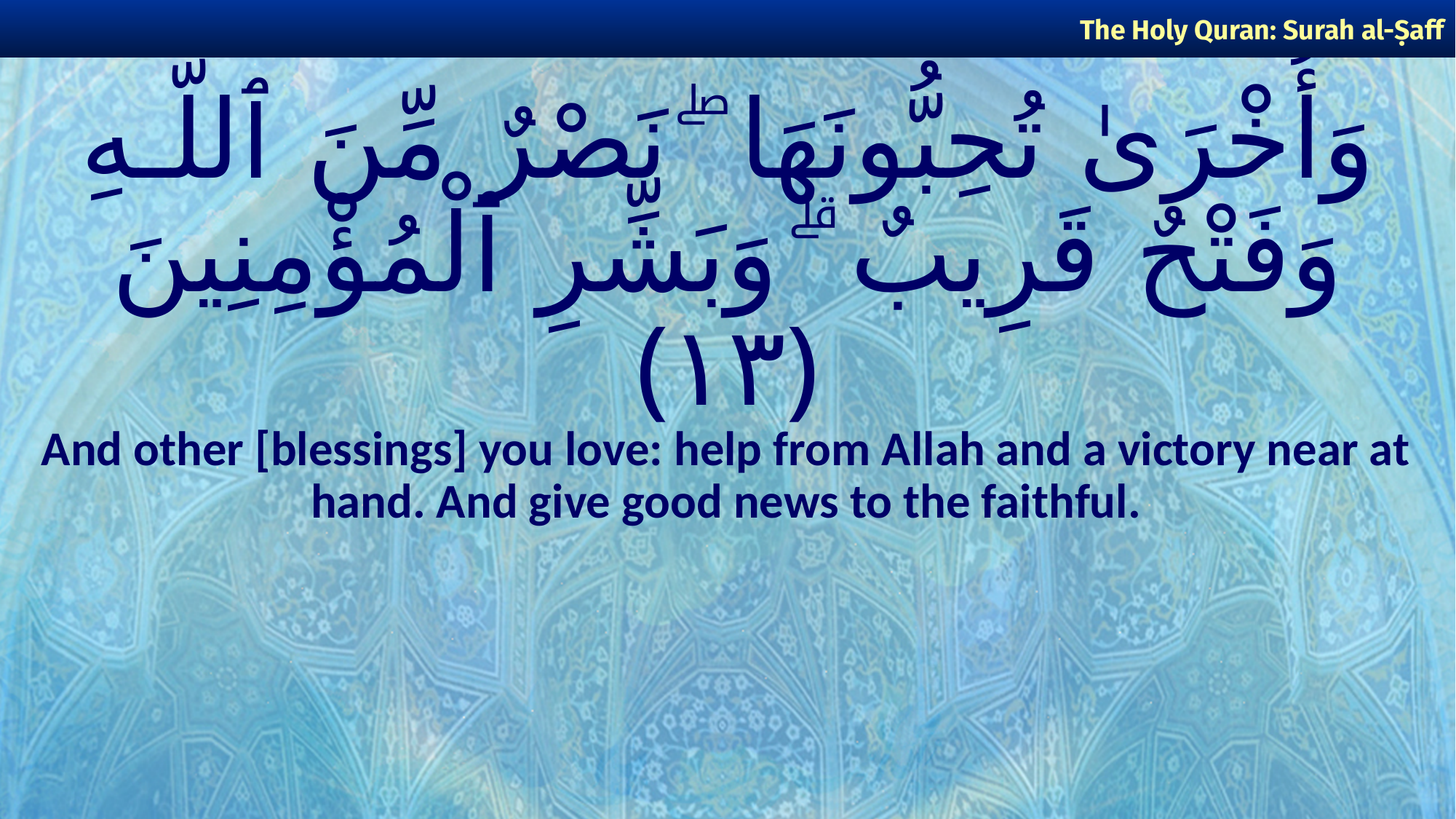

The Holy Quran: Surah al-Ṣaff
# وَأُخْرَىٰ تُحِبُّونَهَا ۖ نَصْرٌ مِّنَ ٱللَّـهِ وَفَتْحٌ قَرِيبٌ ۗ وَبَشِّرِ ٱلْمُؤْمِنِينَ ﴿١٣﴾
And other [blessings] you love: help from Allah and a victory near at hand. And give good news to the faithful.